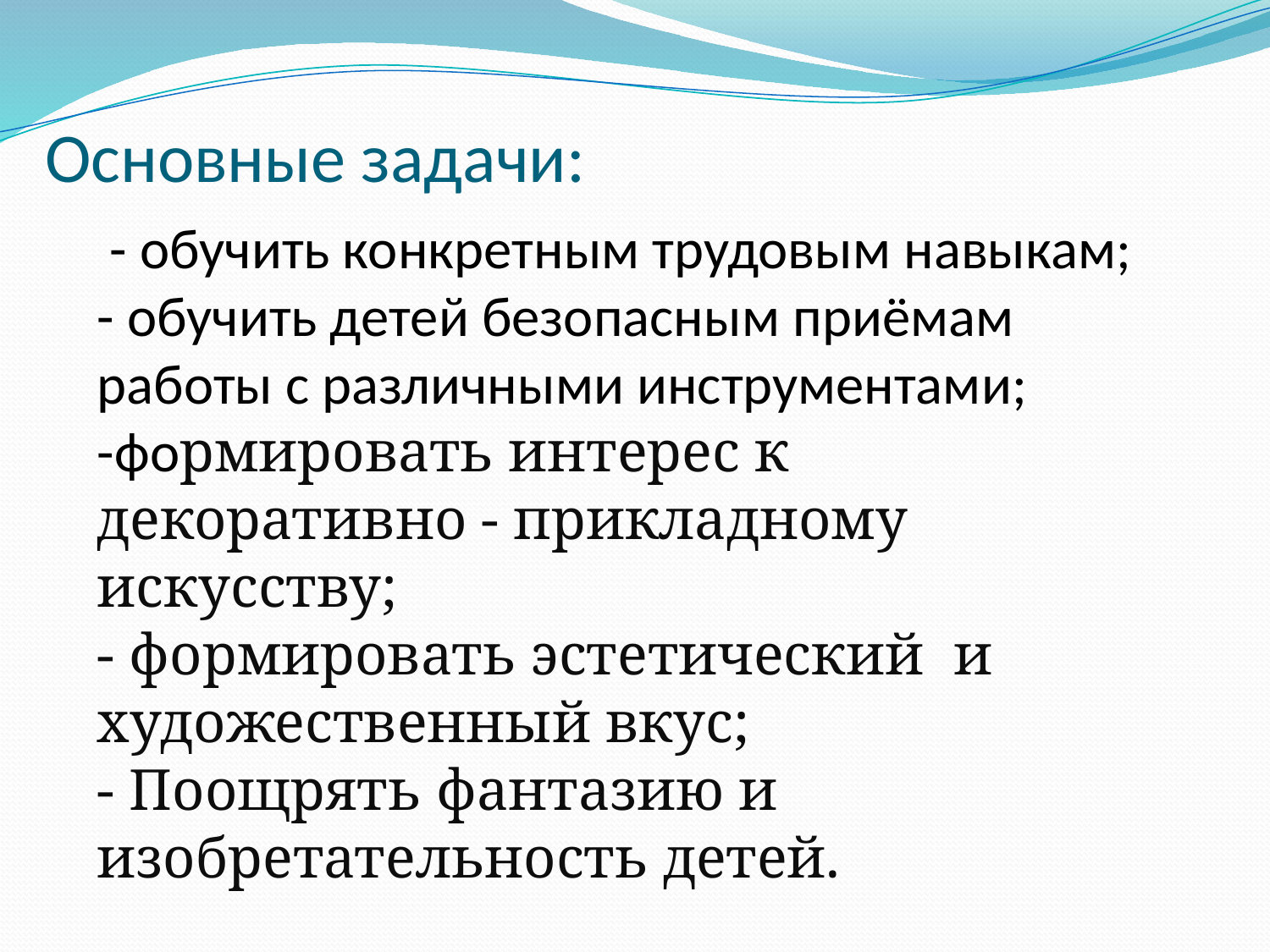

# Основные задачи:

 - обучить конкретным трудовым навыкам;
- обучить детей безопасным приёмам      работы с различными инструментами;
-формировать интерес к  декоративно - прикладному искусству;
- формировать эстетический  и            художественный вкус;
- Поощрять фантазию и изобретательность детей.